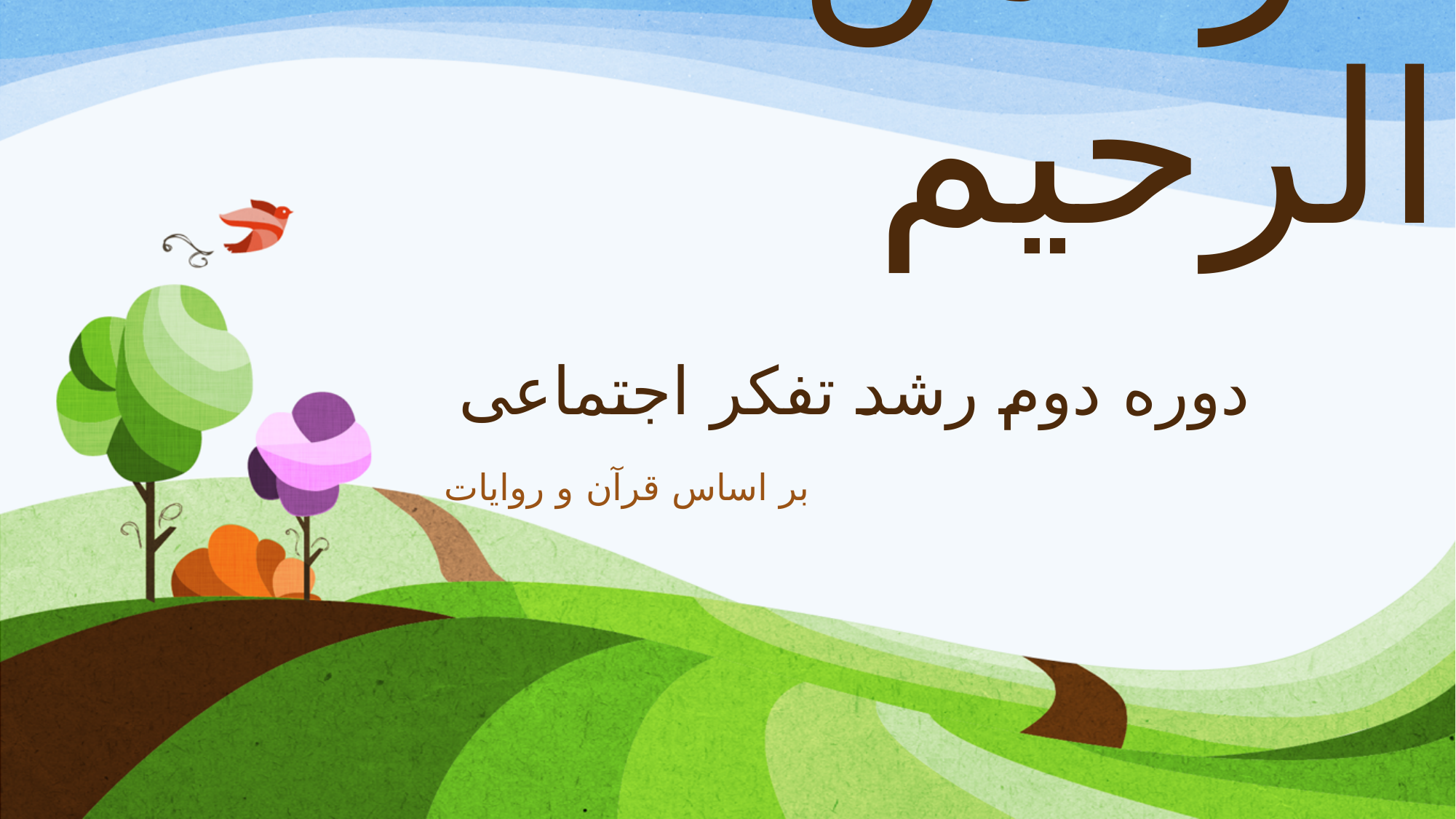

بسم الله الرحمن الرحیم
# دوره دوم رشد تفکر اجتماعی
بر اساس قرآن و روایات